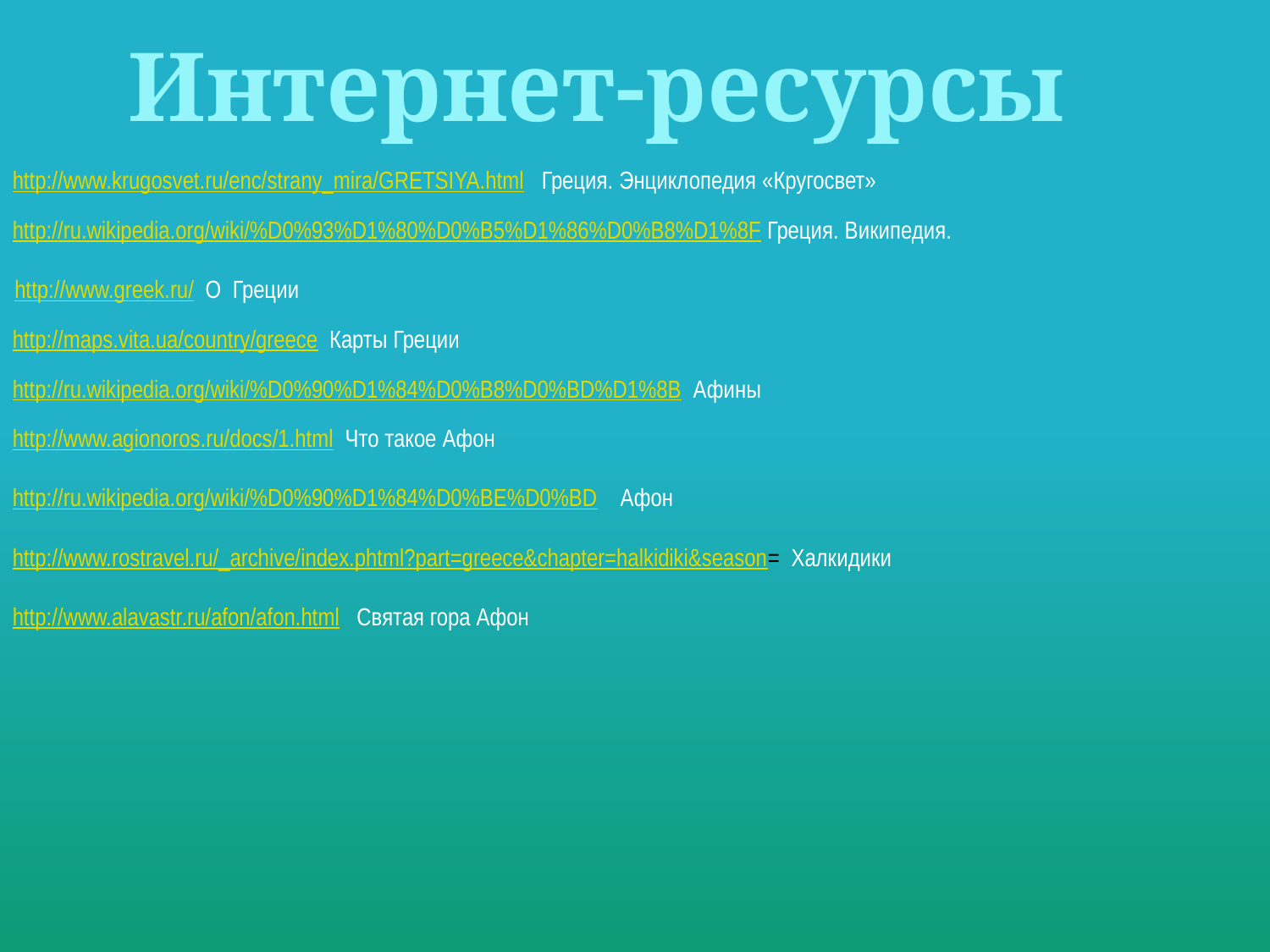

Интернет-ресурсы
http://www.krugosvet.ru/enc/strany_mira/GRETSIYA.html   Греция. Энциклопедия «Кругосвет»
http://ru.wikipedia.org/wiki/%D0%93%D1%80%D0%B5%D1%86%D0%B8%D1%8F Греция. Википедия.
http://www.greek.ru/  О  Греции
http://maps.vita.ua/country/greece  Карты Греции
http://ru.wikipedia.org/wiki/%D0%90%D1%84%D0%B8%D0%BD%D1%8B  Афины
http://www.agionoros.ru/docs/1.html  Что такое Афон
http://ru.wikipedia.org/wiki/%D0%90%D1%84%D0%BE%D0%BD    Афон
http://www.rostravel.ru/_archive/index.phtml?part=greece&chapter=halkidiki&season=  Халкидики
http://www.alavastr.ru/afon/afon.html   Святая гора Афон